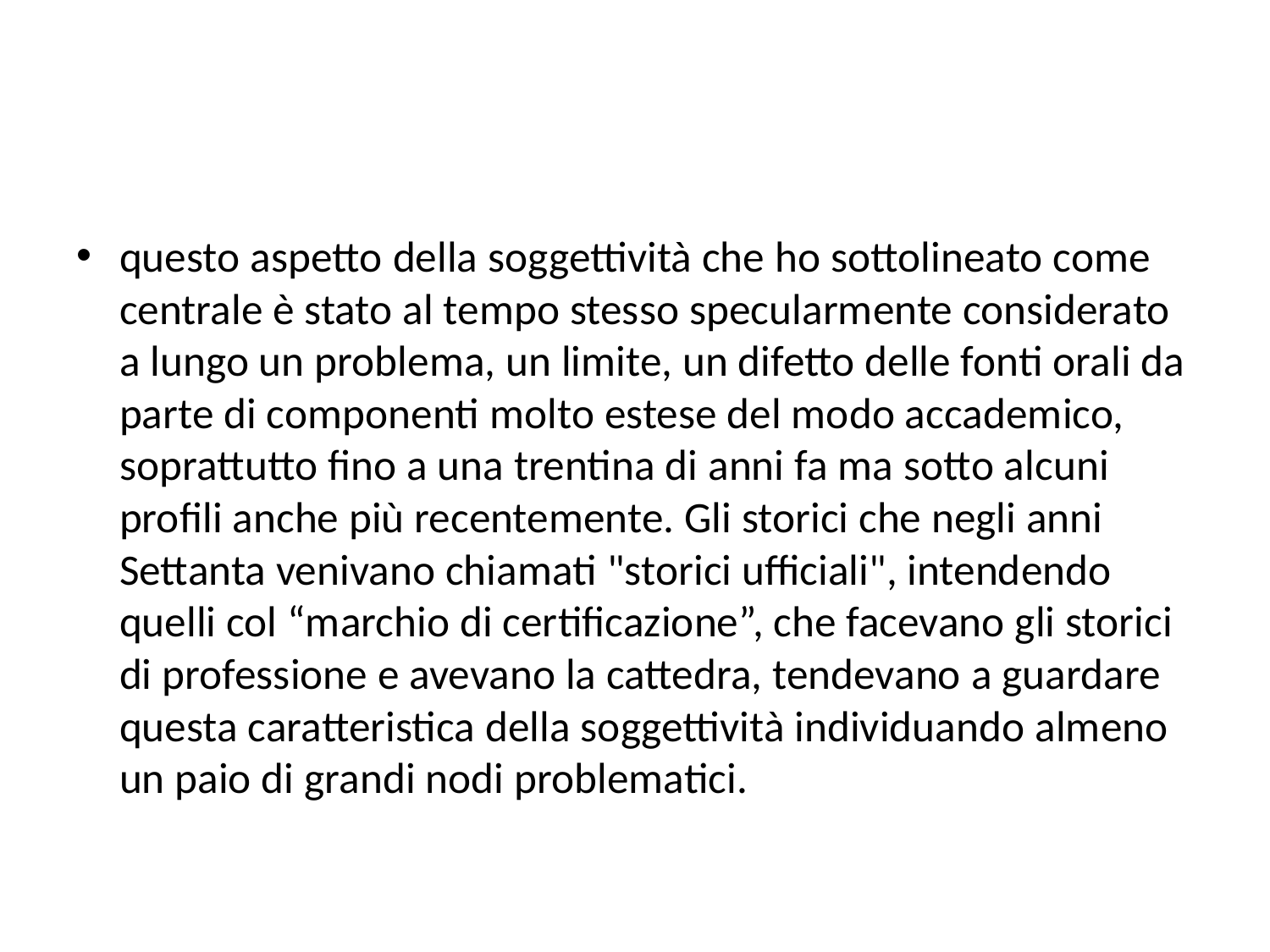

#
questo aspetto della soggettività che ho sottolineato come centrale è stato al tempo stesso specularmente considerato a lungo un problema, un limite, un difetto delle fonti orali da parte di componenti molto estese del modo accademico, soprattutto fino a una trentina di anni fa ma sotto alcuni profili anche più recentemente. Gli storici che negli anni Settanta venivano chiamati "storici ufficiali", intendendo quelli col “marchio di certificazione”, che facevano gli storici di professione e avevano la cattedra, tendevano a guardare questa caratteristica della soggettività individuando almeno un paio di grandi nodi problematici.